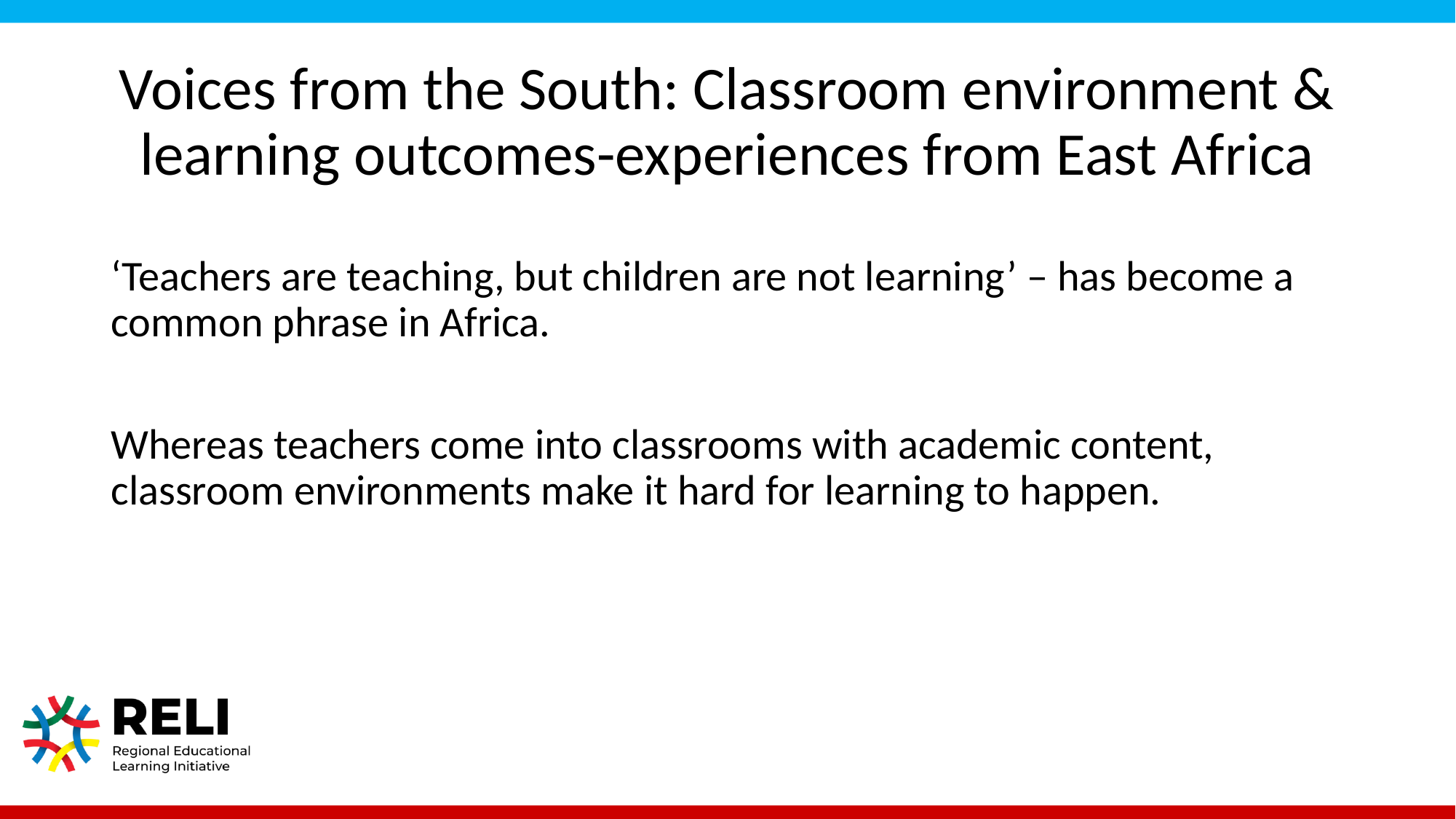

# Voices from the South: Classroom environment & learning outcomes-experiences from East Africa
‘Teachers are teaching, but children are not learning’ – has become a common phrase in Africa.

Whereas teachers come into classrooms with academic content, classroom environments make it hard for learning to happen.